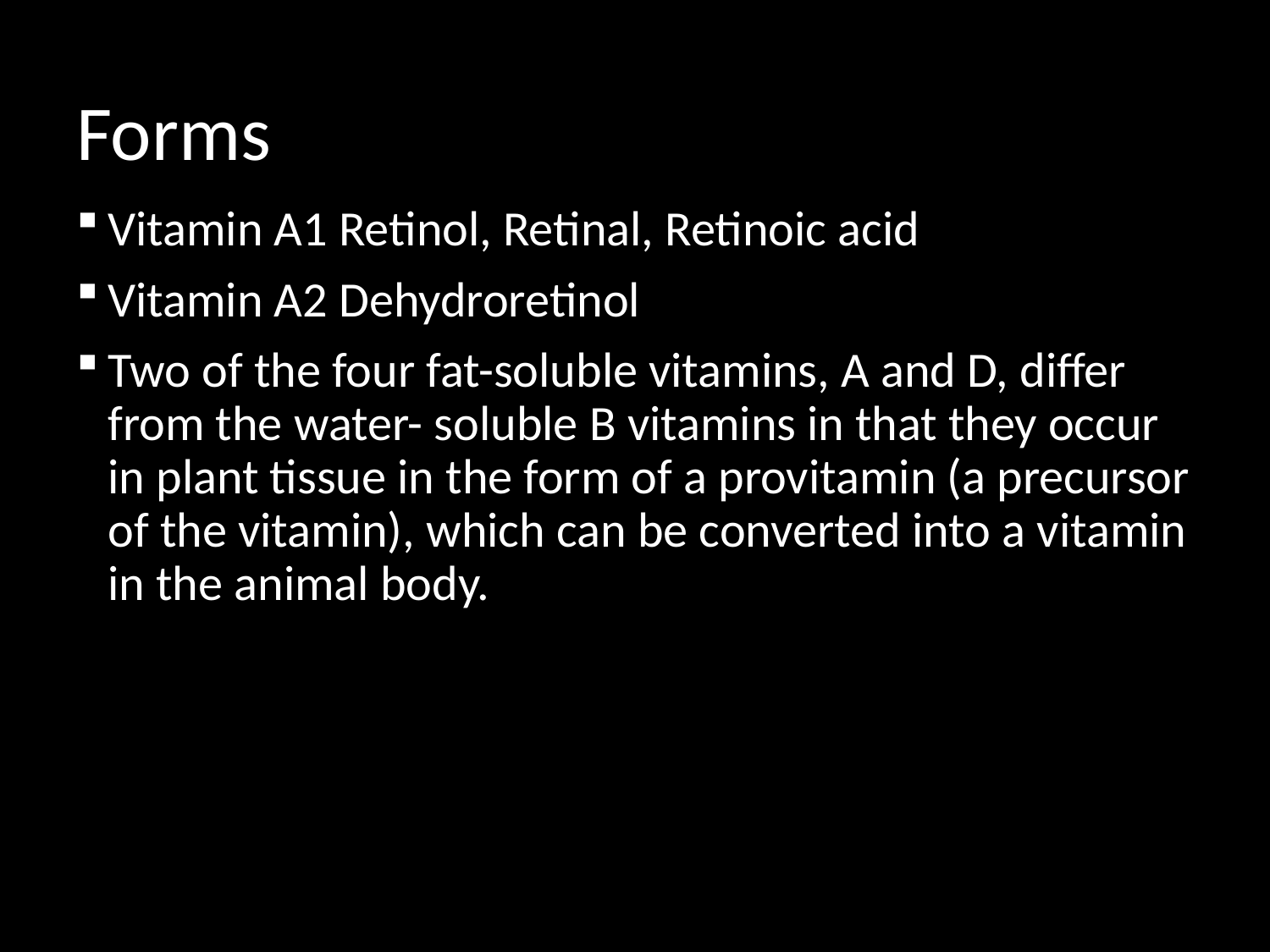

# Forms
Vitamin A1 Retinol, Retinal, Retinoic acid
Vitamin A2 Dehydroretinol
Two of the four fat-soluble vitamins, A and D, differ from the water- soluble B vitamins in that they occur in plant tissue in the form of a provitamin (a precursor of the vitamin), which can be converted into a vitamin in the animal body.